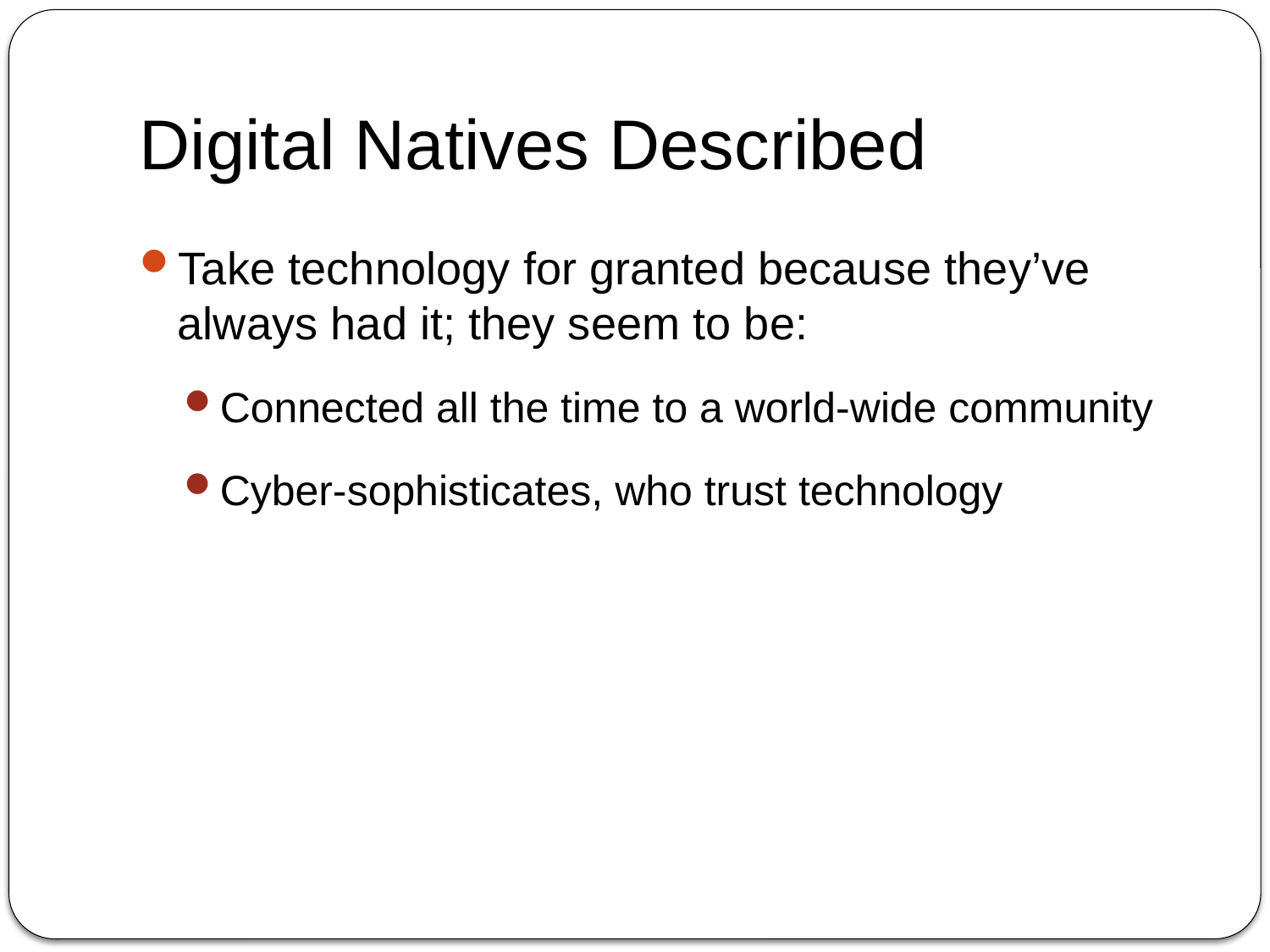

# Digital Natives Described
Take technology for granted because they’ve always had it; they seem to be:
Connected all the time to a world-wide community
Cyber-sophisticates, who trust technology